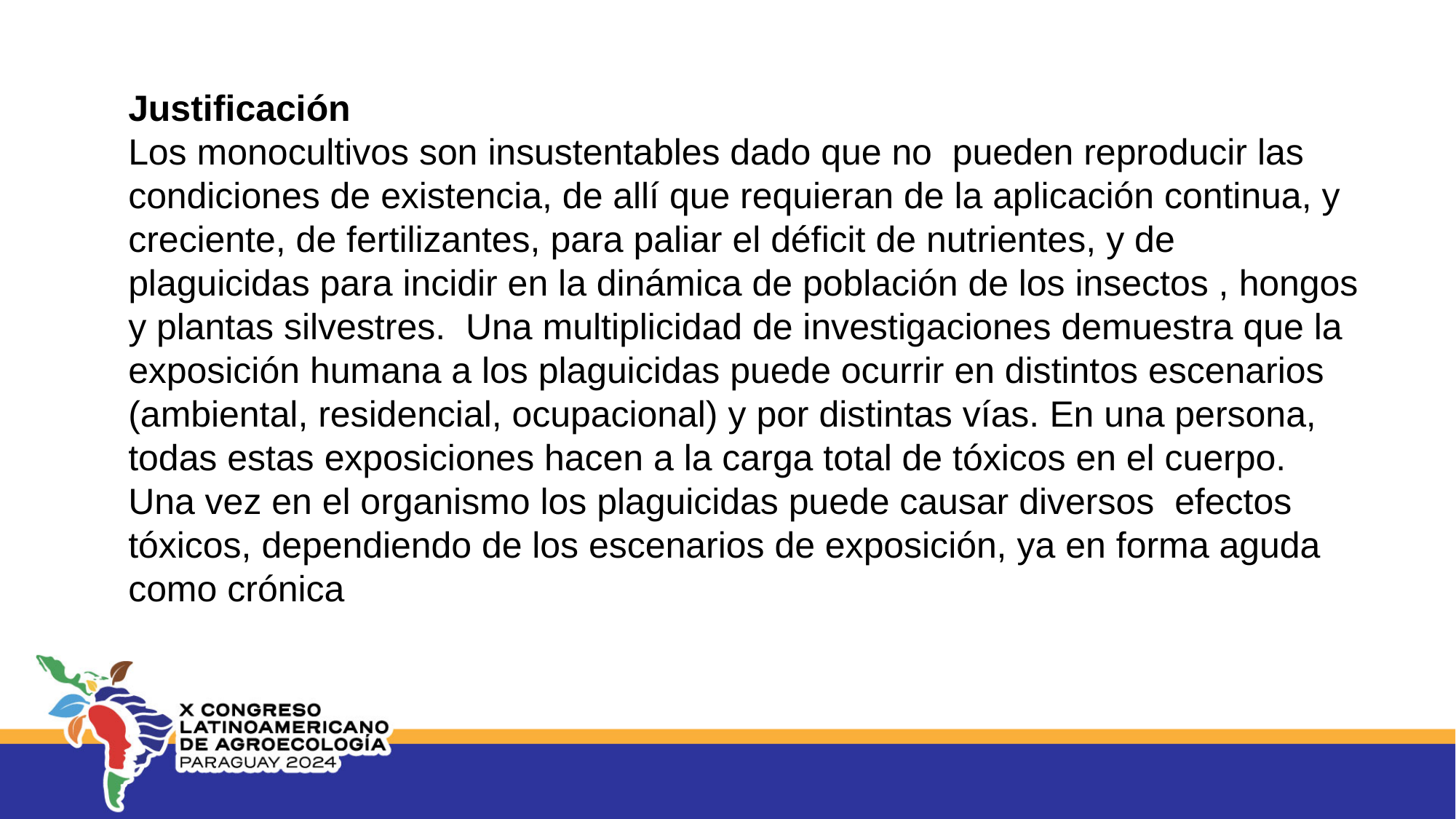

Justificación
Los monocultivos son insustentables dado que no  pueden reproducir las condiciones de existencia, de allí que requieran de la aplicación continua, y creciente, de fertilizantes, para paliar el déficit de nutrientes, y de plaguicidas para incidir en la dinámica de población de los insectos , hongos y plantas silvestres.  Una multiplicidad de investigaciones demuestra que la exposición humana a los plaguicidas puede ocurrir en distintos escenarios (ambiental, residencial, ocupacional) y por distintas vías. En una persona, todas estas exposiciones hacen a la carga total de tóxicos en el cuerpo. Una vez en el organismo los plaguicidas puede causar diversos  efectos tóxicos, dependiendo de los escenarios de exposición, ya en forma aguda como crónica